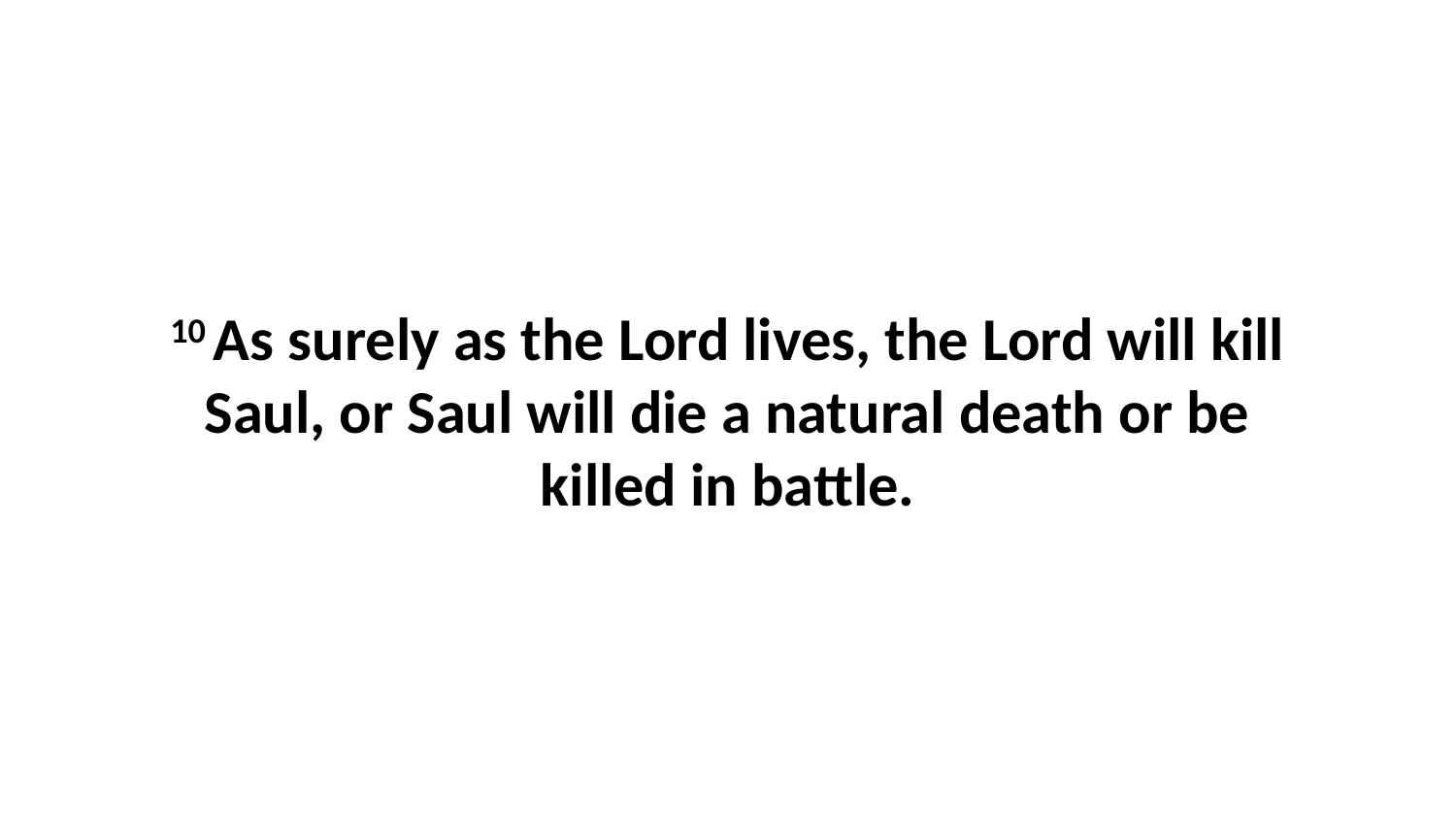

10 As surely as the Lord lives, the Lord will kill Saul, or Saul will die a natural death or be killed in battle.